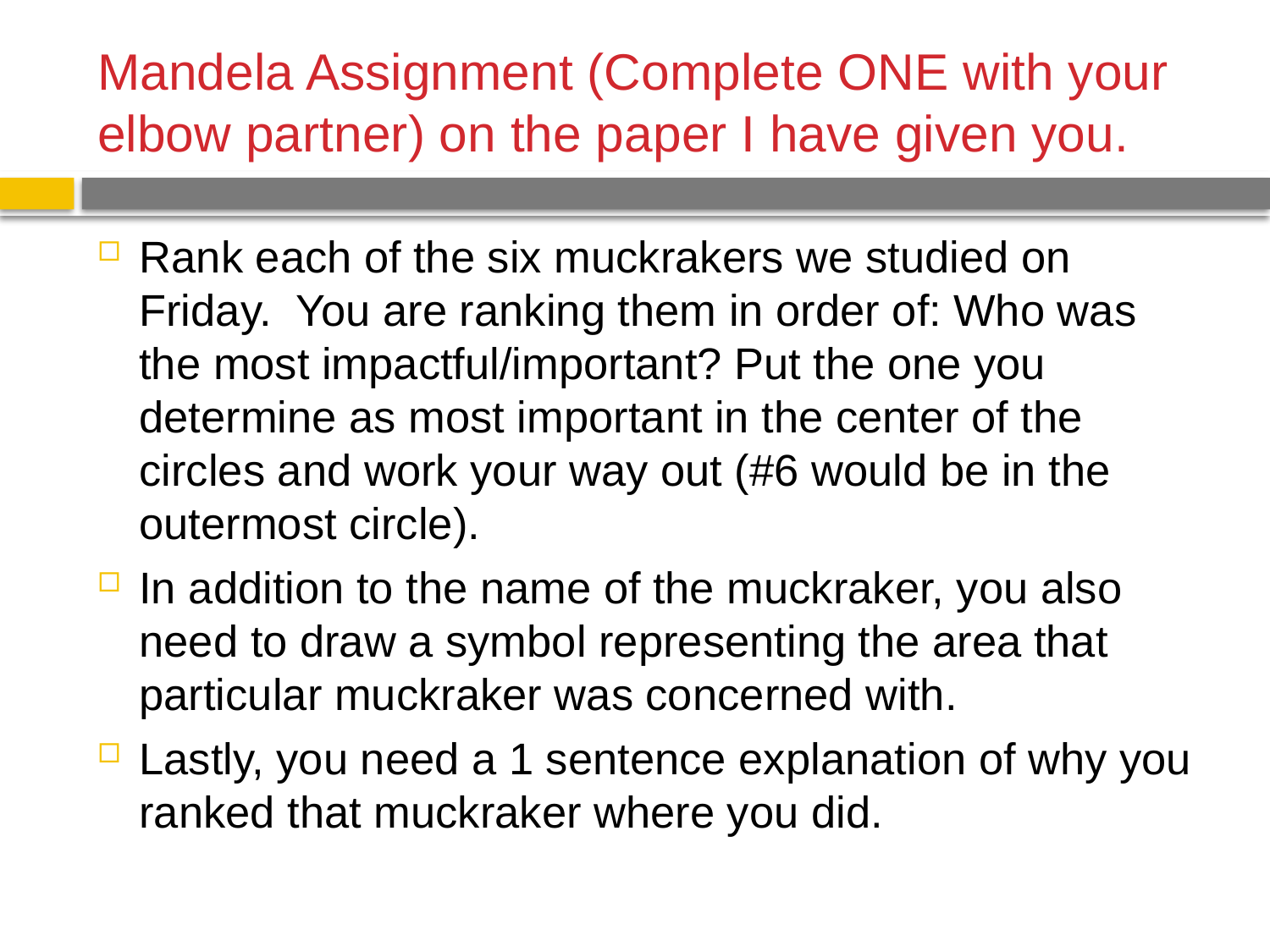

# Mandela Assignment (Complete ONE with your elbow partner) on the paper I have given you.
Rank each of the six muckrakers we studied on Friday.  You are ranking them in order of: Who was the most impactful/important? Put the one you determine as most important in the center of the circles and work your way out (#6 would be in the outermost circle).
In addition to the name of the muckraker, you also need to draw a symbol representing the area that particular muckraker was concerned with.
Lastly, you need a 1 sentence explanation of why you ranked that muckraker where you did.